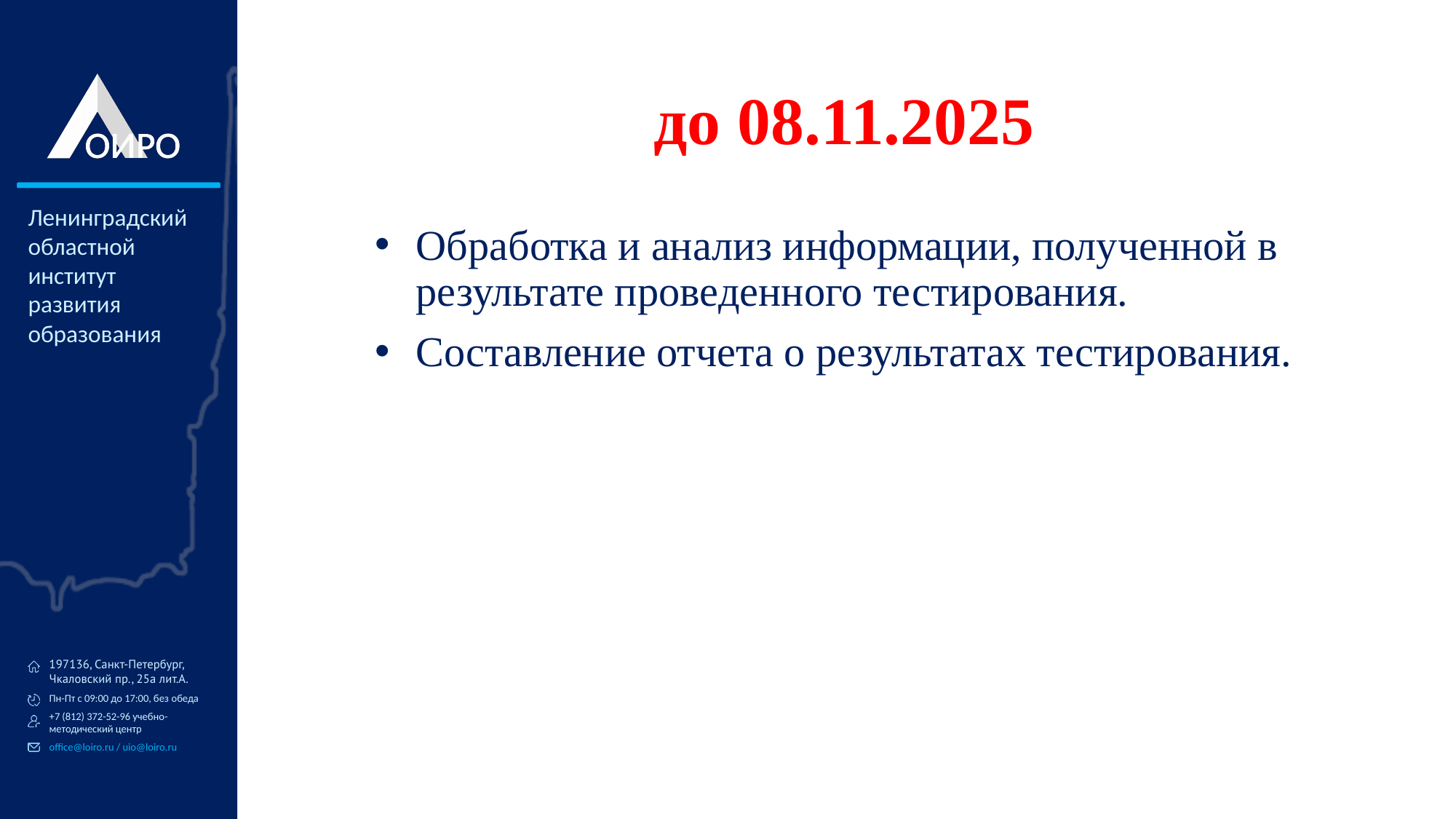

# до 08.11.2025
Обработка и анализ информации, полученной в результате проведенного тестирования.
Составление отчета о результатах тестирования.